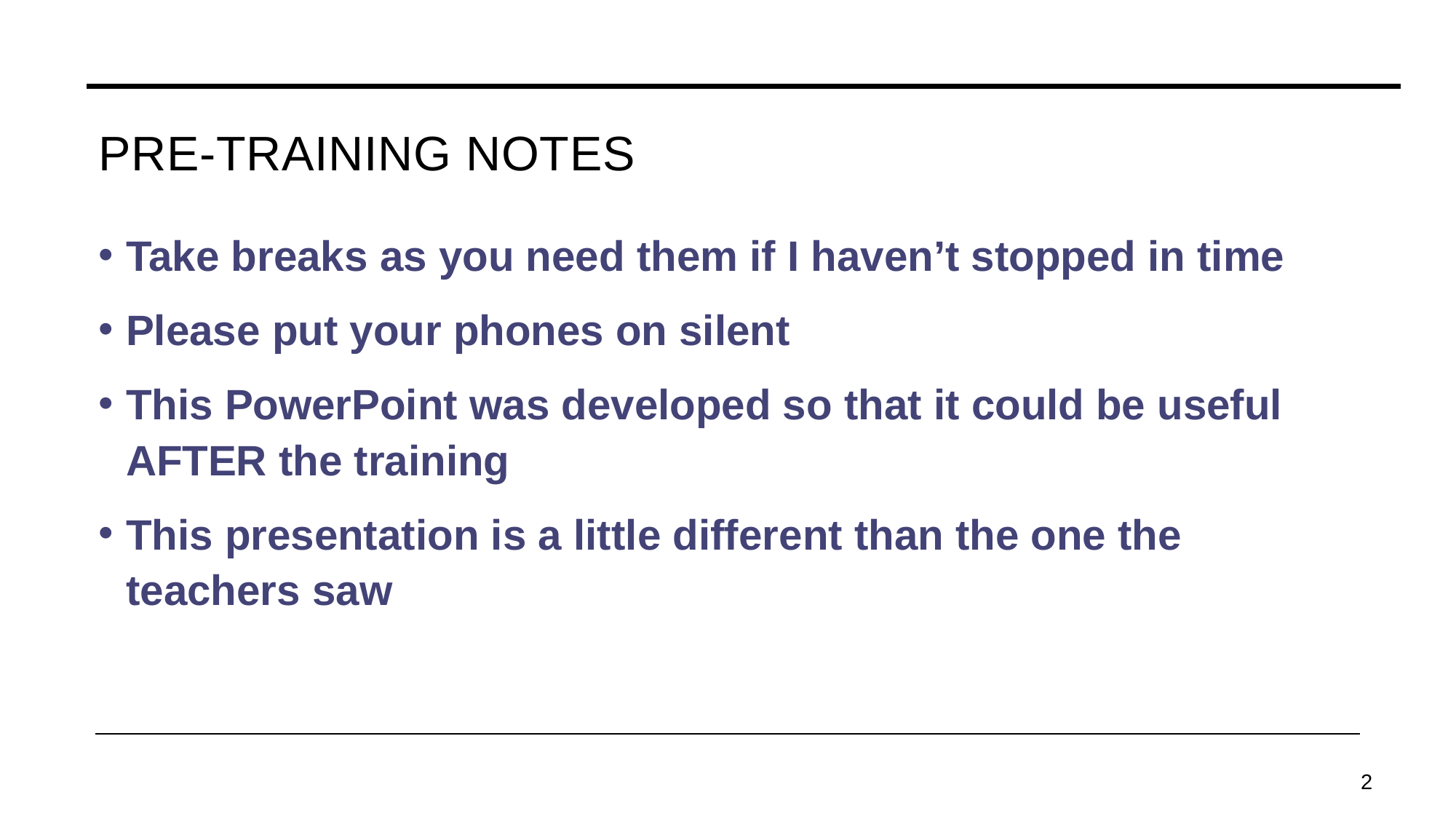

# Pre-training notes
Take breaks as you need them if I haven’t stopped in time
Please put your phones on silent
This PowerPoint was developed so that it could be useful AFTER the training
This presentation is a little different than the one the teachers saw

2